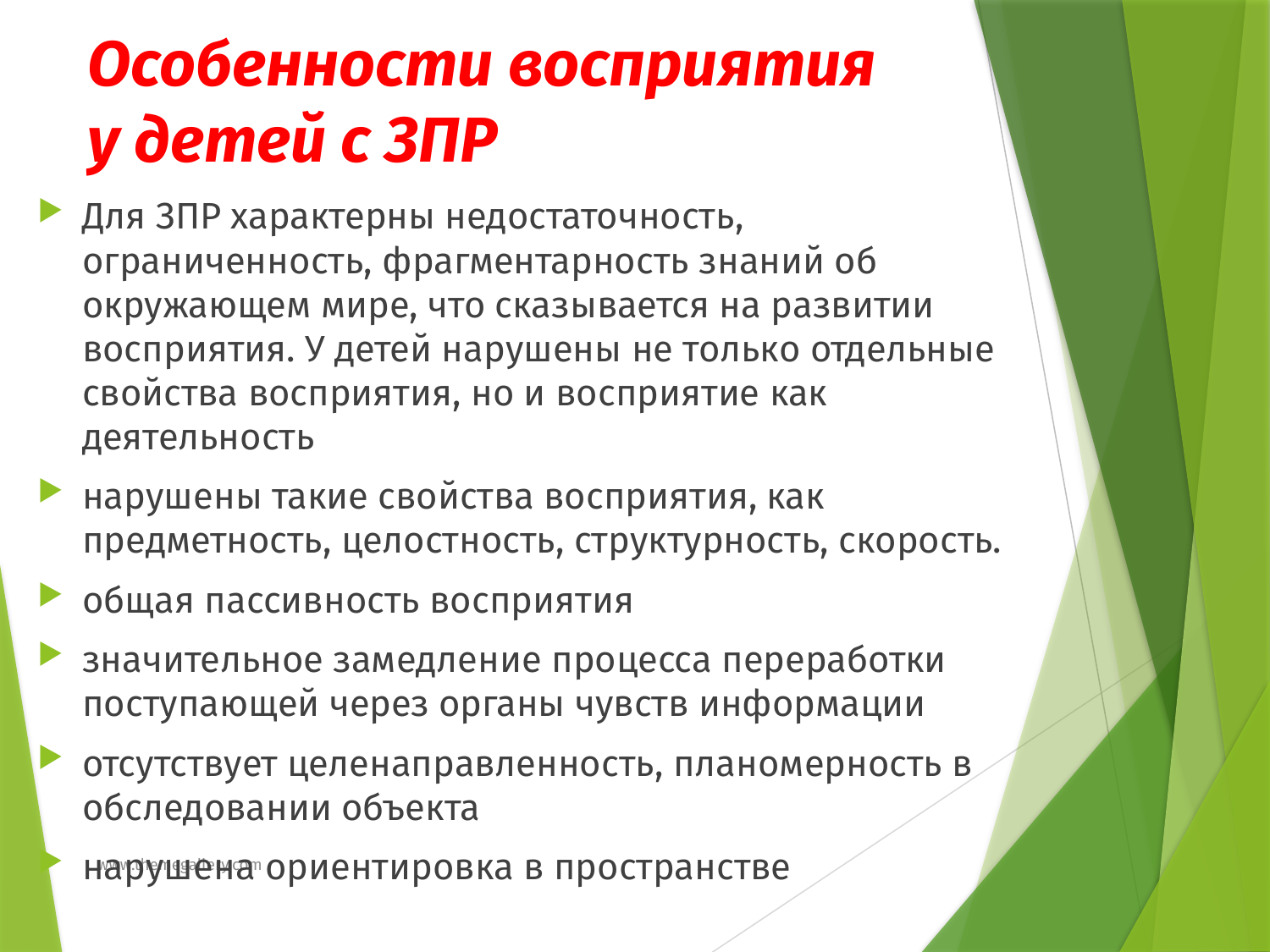

# Особенности восприятия у детей с ЗПР
Для ЗПР характерны недостаточность, ограниченность, фрагментарность знаний об окружающем мире, что сказывается на развитии восприятия. У детей нарушены не только отдельные свойства восприятия, но и восприятие как деятельность
нарушены такие свойства восприятия, как предметность, целостность, структурность, скорость.
общая пассивность восприятия
значительное замедление процесса переработки поступающей через органы чувств информации
отсутствует целенаправленность, планомерность в обследовании объекта
нарушена ориентировка в пространстве

www.themegallery.com